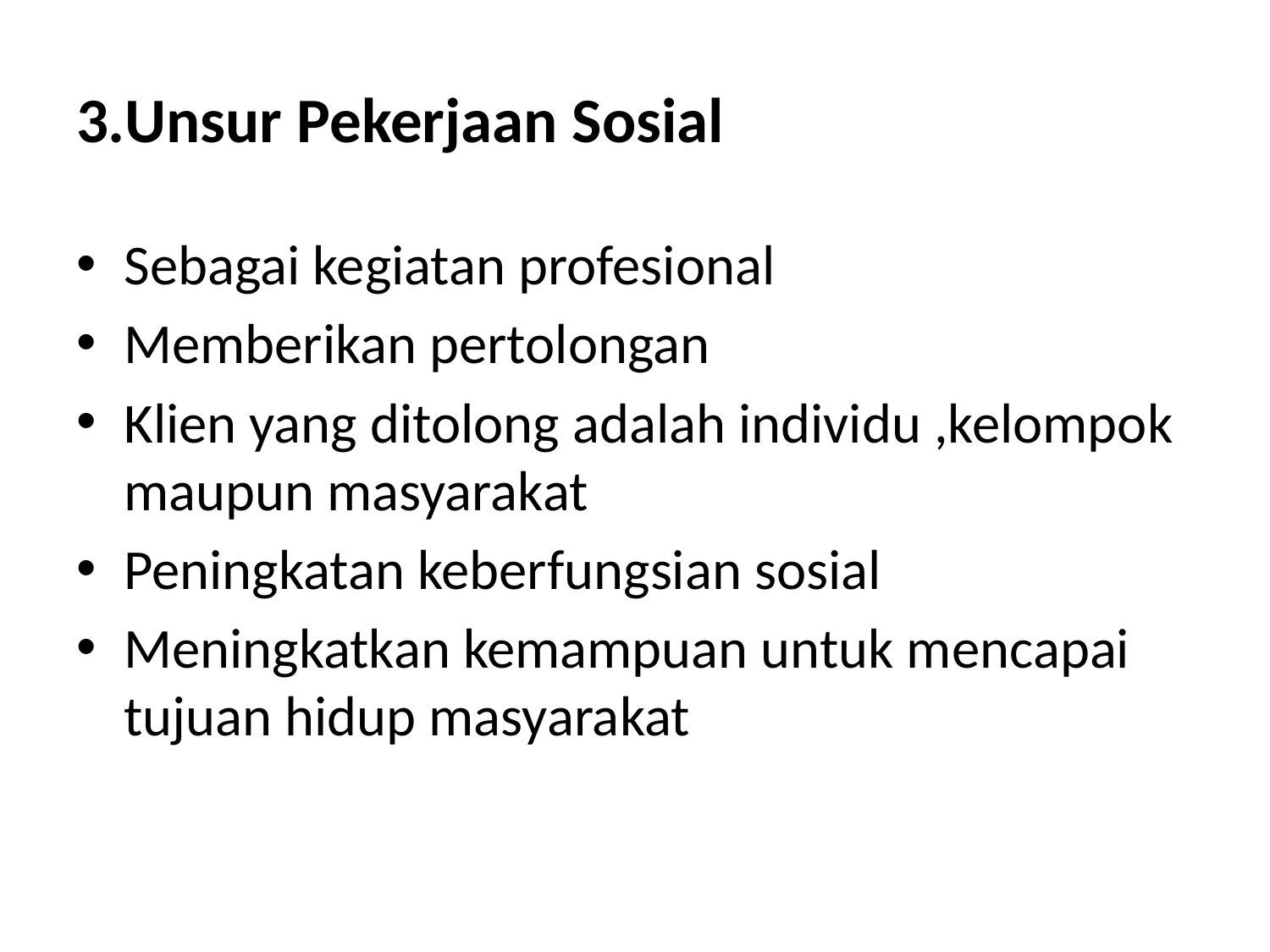

# 3.Unsur Pekerjaan Sosial
Sebagai kegiatan profesional
Memberikan pertolongan
Klien yang ditolong adalah individu ,kelompok maupun masyarakat
Peningkatan keberfungsian sosial
Meningkatkan kemampuan untuk mencapai tujuan hidup masyarakat